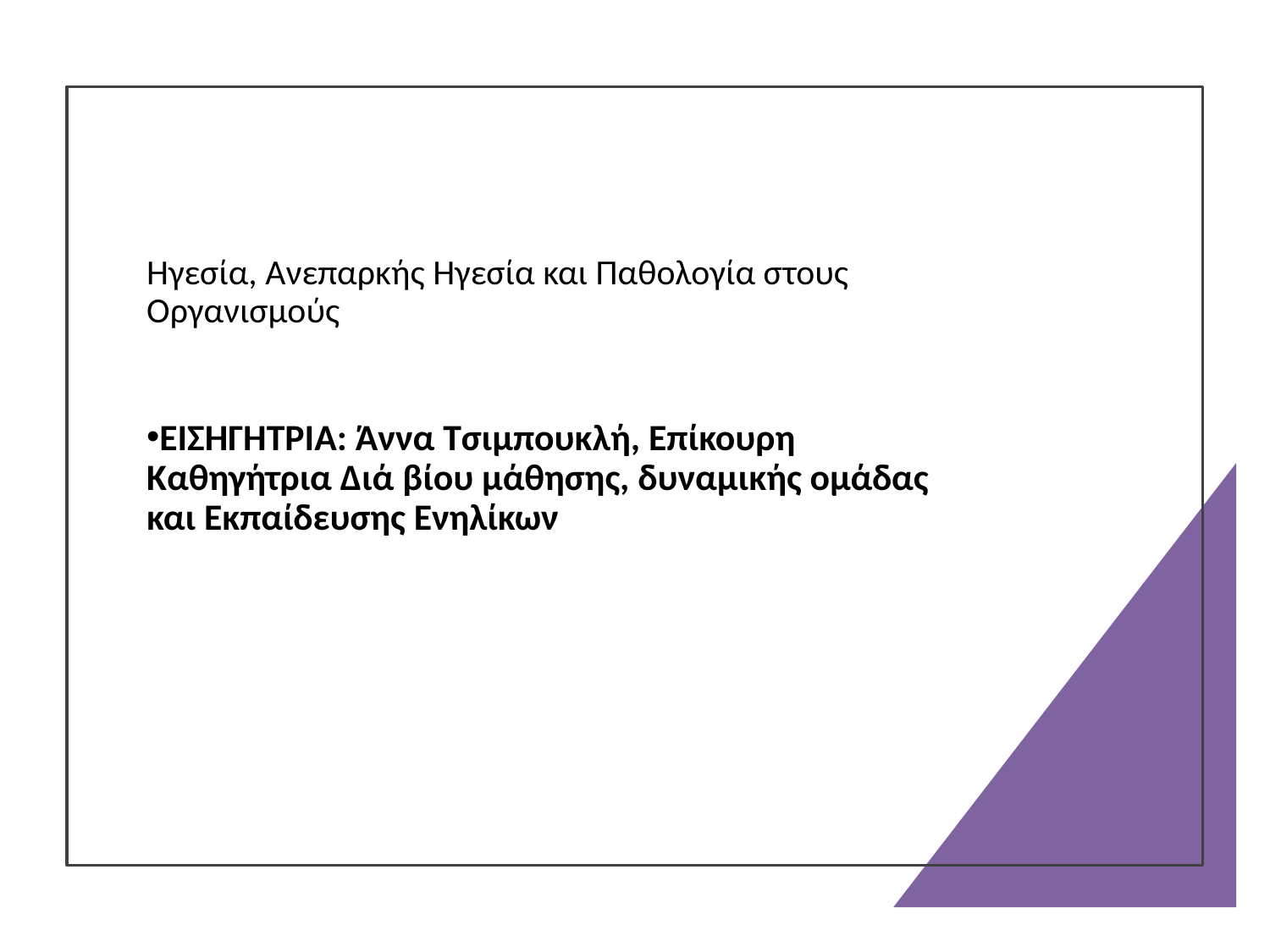

Ηγεσία, Ανεπαρκής Ηγεσία και Παθολογία στους Οργανισμούς

ΕΙΣΗΓΗΤΡΙΑ: Άννα Τσιμπουκλή, Επίκουρη Καθηγήτρια Διά βίου μάθησης, δυναμικής ομάδας και Εκπαίδευσης Ενηλίκων